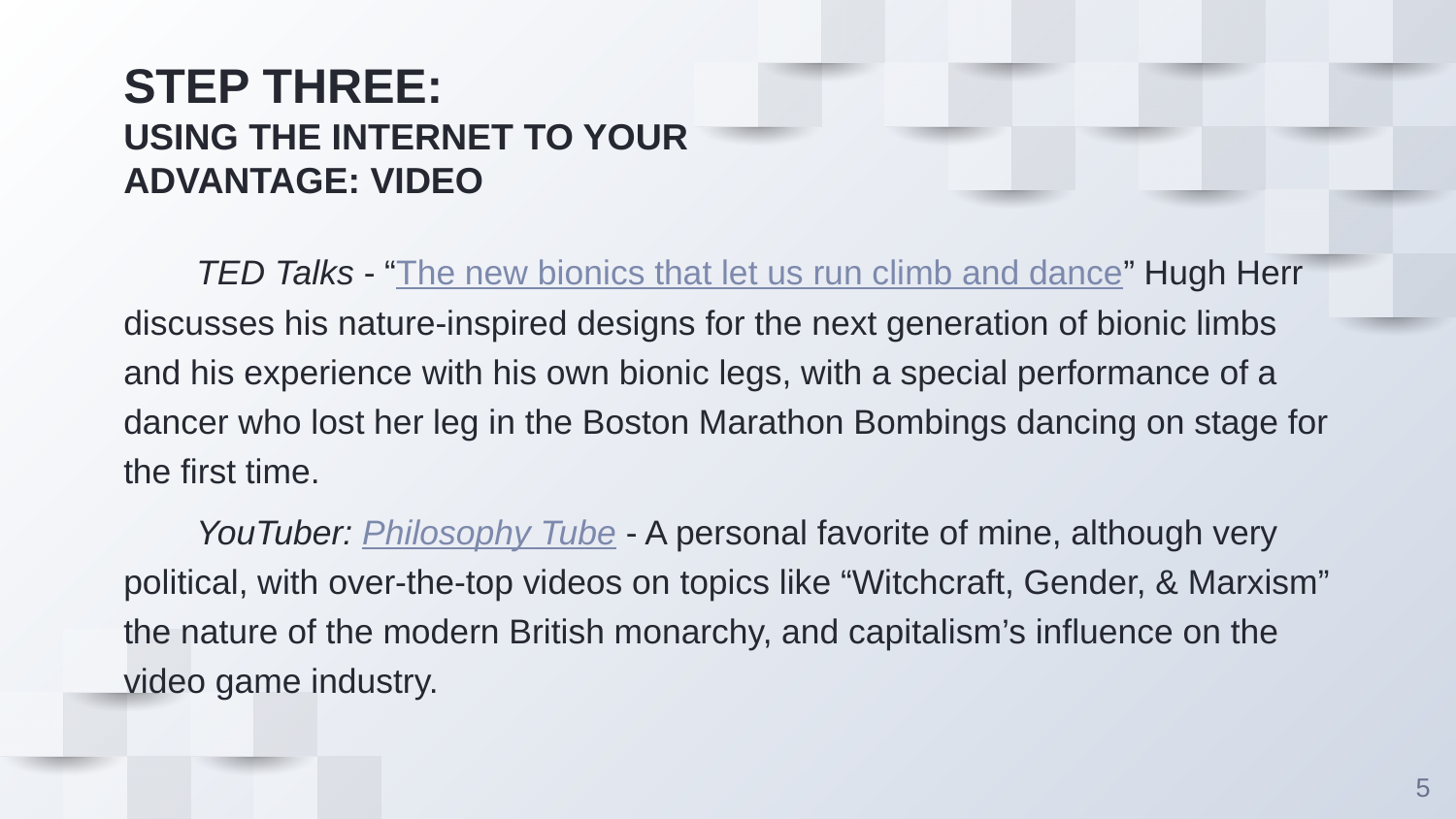

# STEP THREE:
USING THE INTERNET TO YOUR ADVANTAGE: VIDEO
TED Talks - “The new bionics that let us run climb and dance” Hugh Herr discusses his nature-inspired designs for the next generation of bionic limbs and his experience with his own bionic legs, with a special performance of a dancer who lost her leg in the Boston Marathon Bombings dancing on stage for the first time.
YouTuber: Philosophy Tube - A personal favorite of mine, although very political, with over-the-top videos on topics like “Witchcraft, Gender, & Marxism” the nature of the modern British monarchy, and capitalism’s influence on the video game industry.

5